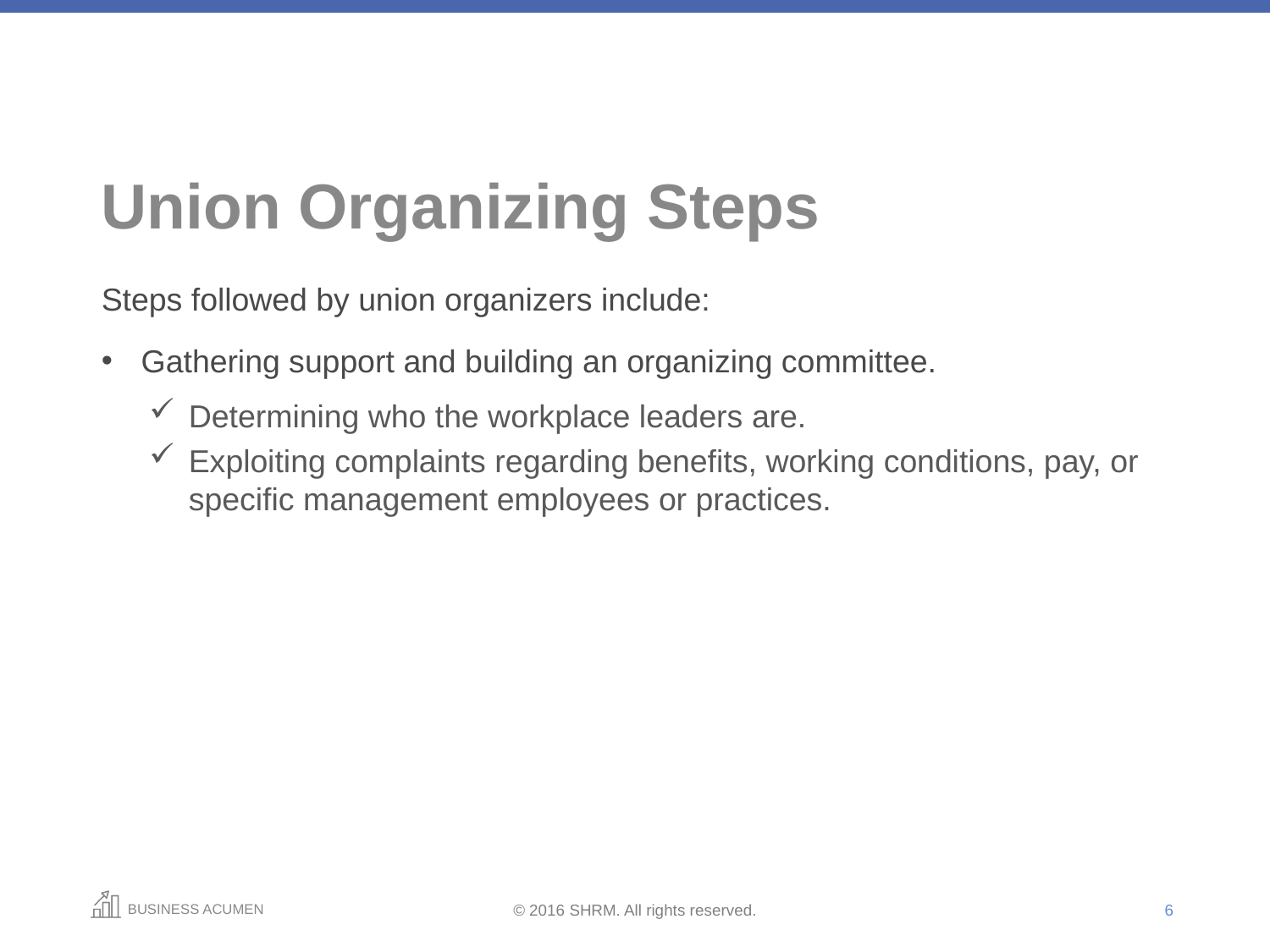

# Union Organizing Steps
Steps followed by union organizers include:
Gathering support and building an organizing committee.
Determining who the workplace leaders are.
Exploiting complaints regarding benefits, working conditions, pay, or specific management employees or practices.
6